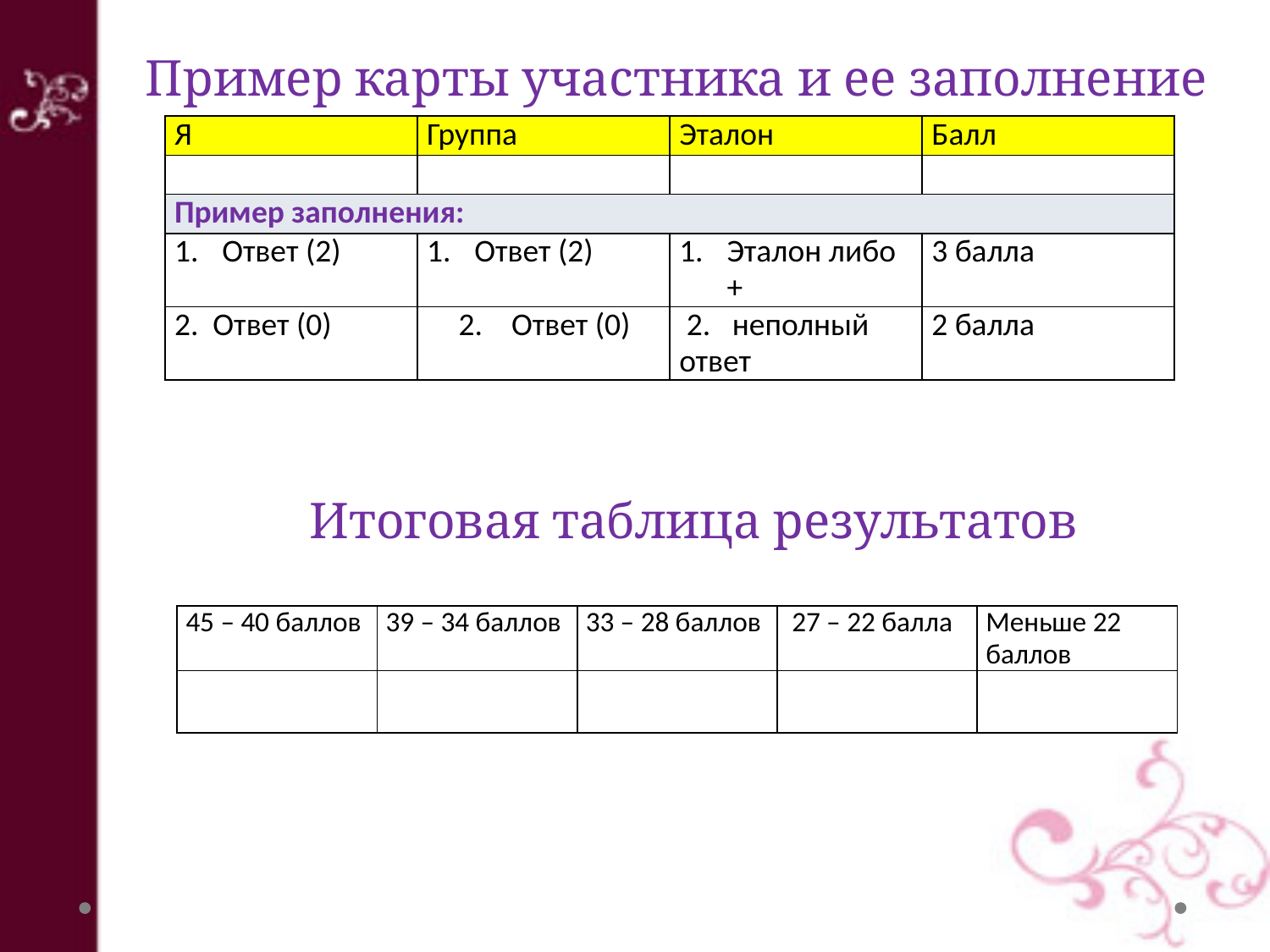

# Пример карты участника и ее заполнение
| Я | Группа | Эталон | Балл |
| --- | --- | --- | --- |
|  |  |  |  |
| Пример заполнения: |  |  |  |
| Ответ (2) | Ответ (2) | Эталон либо + | 3 балла |
| 2. Ответ (0) | 2. Ответ (0) | 2. неполный ответ | 2 балла |

Итоговая таблица результатов
| 45 – 40 баллов | 39 – 34 баллов | 33 – 28 баллов | 27 – 22 балла | Меньше 22 баллов |
| --- | --- | --- | --- | --- |
|  |  |  |  |  |